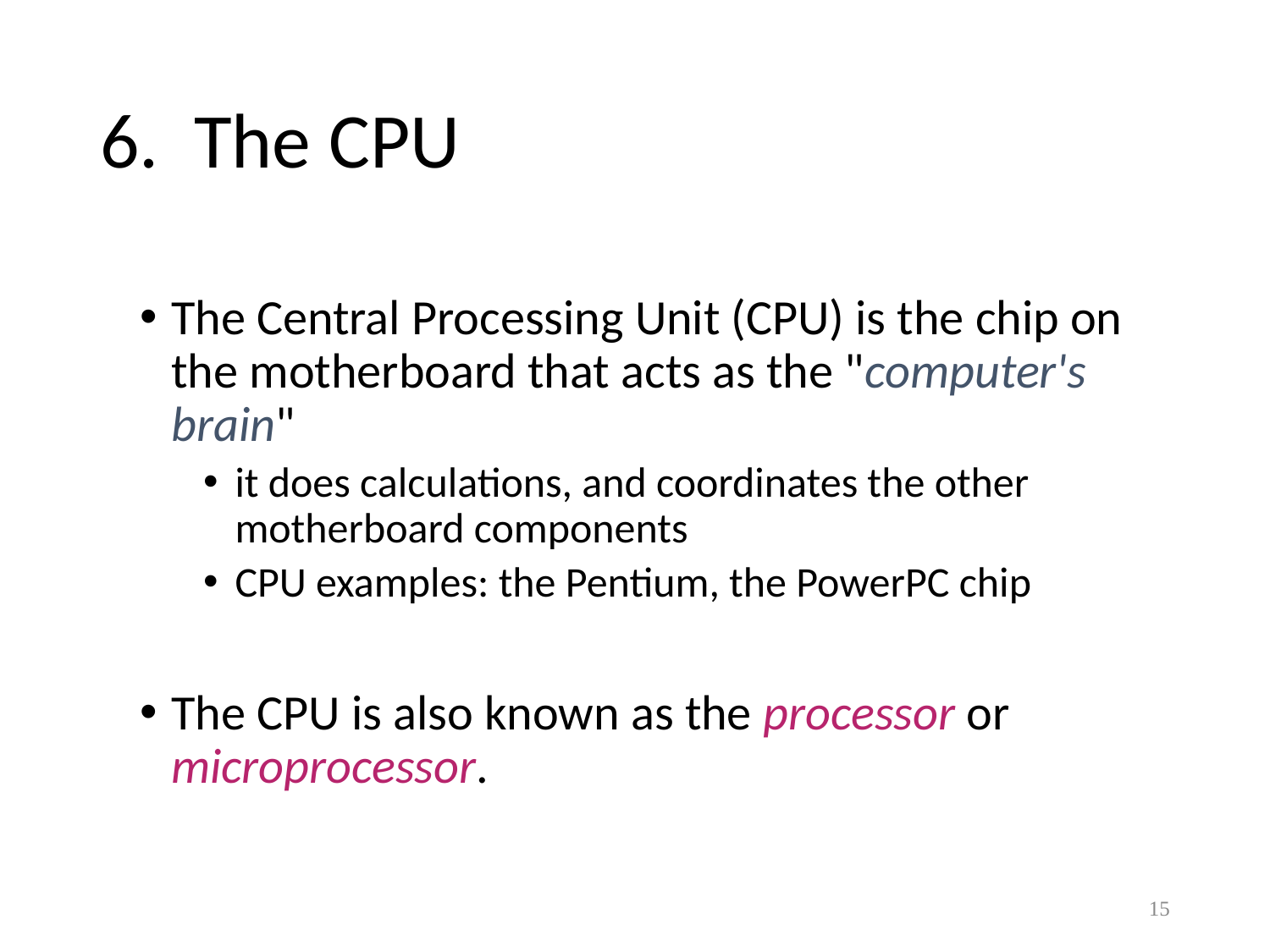

# 6.  The CPU
The Central Processing Unit (CPU) is the chip on the motherboard that acts as the "computer's brain"
it does calculations, and coordinates the other motherboard components
CPU examples: the Pentium, the PowerPC chip

The CPU is also known as the processor or microprocessor.
15